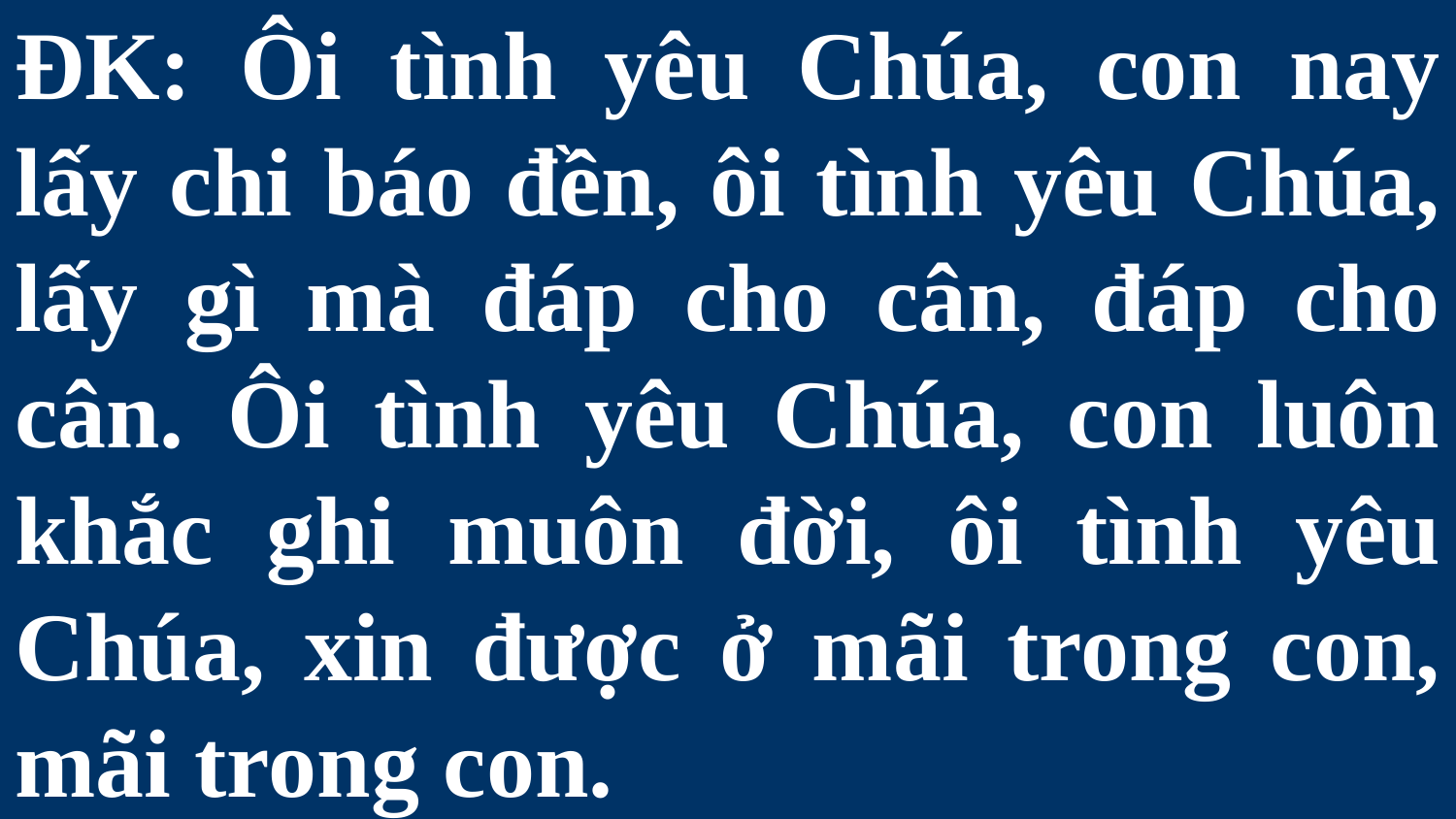

# ĐK: Ôi tình yêu Chúa, con nay lấy chi báo đền, ôi tình yêu Chúa, lấy gì mà đáp cho cân, đáp cho cân. Ôi tình yêu Chúa, con luôn khắc ghi muôn đời, ôi tình yêu Chúa, xin được ở mãi trong con, mãi trong con.